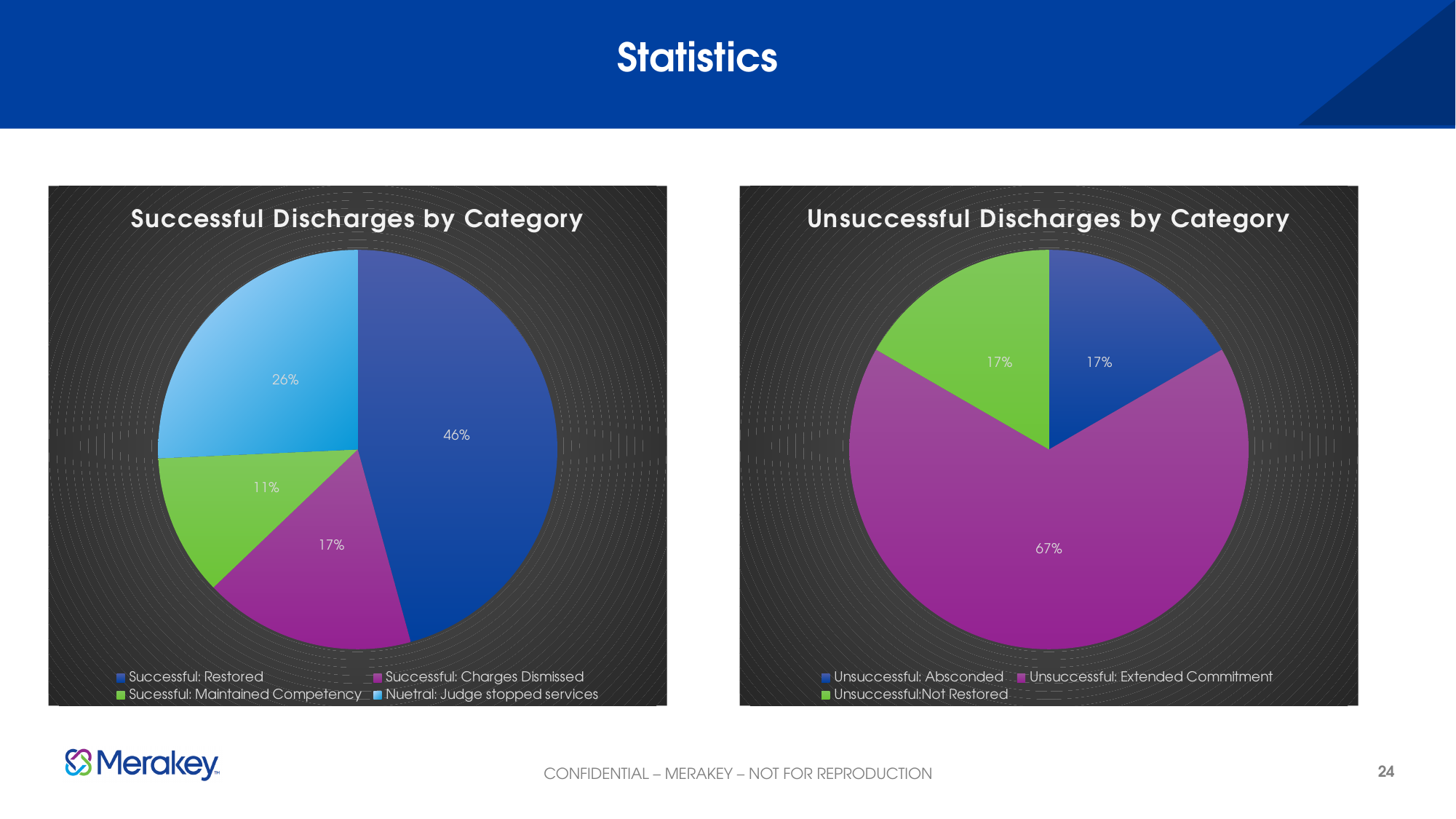

# Statistics

### Chart: Successful Discharges by Category

| Category |  |
|---|---|
| Successful: Restored | 16.0 |
| Successful: Charges Dismissed  | 6.0 |
| Sucessful: Maintained Competency  | 4.0 |
| Nuetral: Judge stopped services | 9.0 |

### Chart: Unsuccessful Discharges by Category

| Category |  |
|---|---|
| Unsuccessful: Absconded | 1.0 |
| Unsuccessful: Extended Commitment  | 4.0 |
| Unsuccessful:Not Restored | 1.0 |